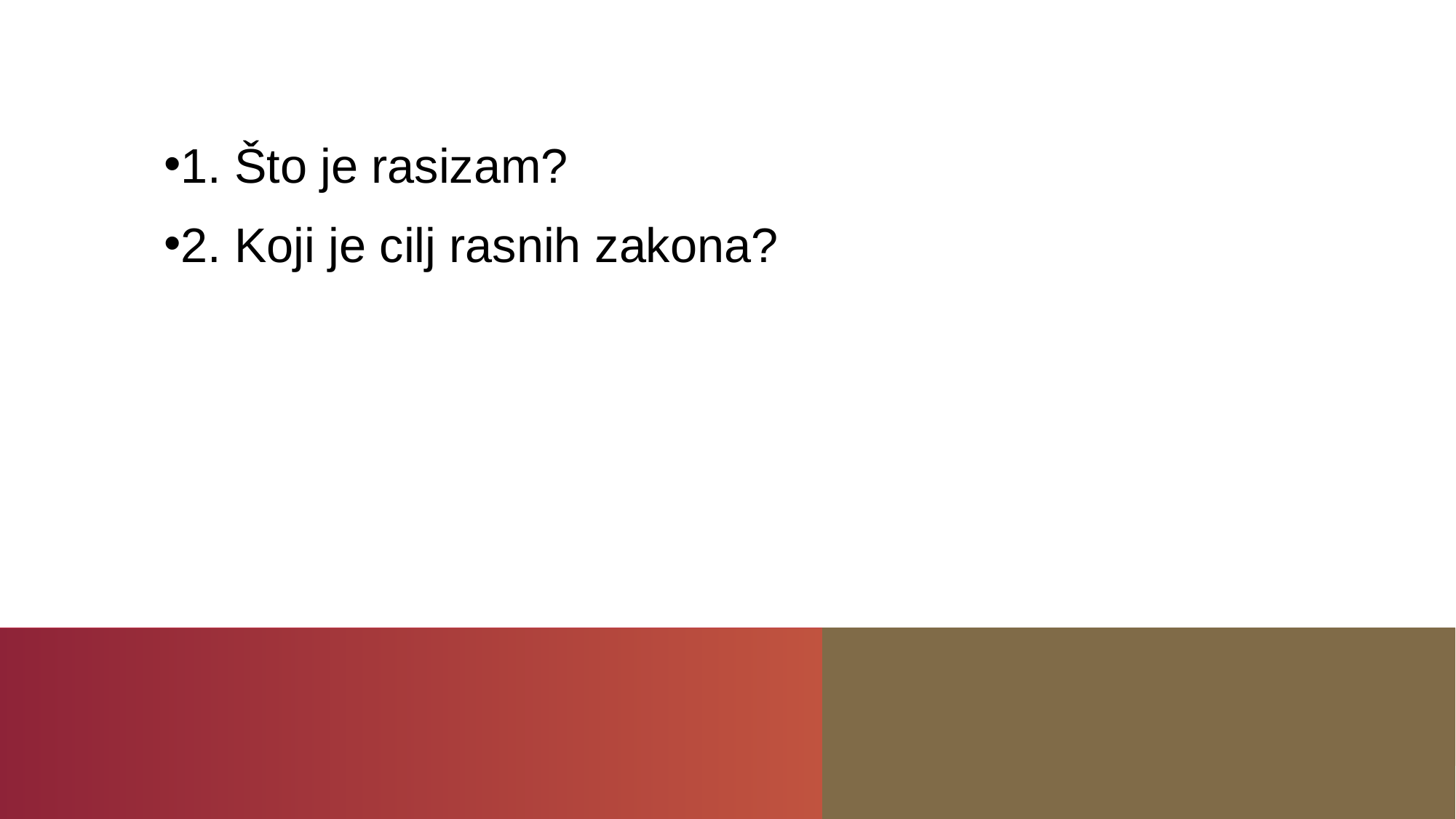

1. Što je rasizam?
2. Koji je cilj rasnih zakona?